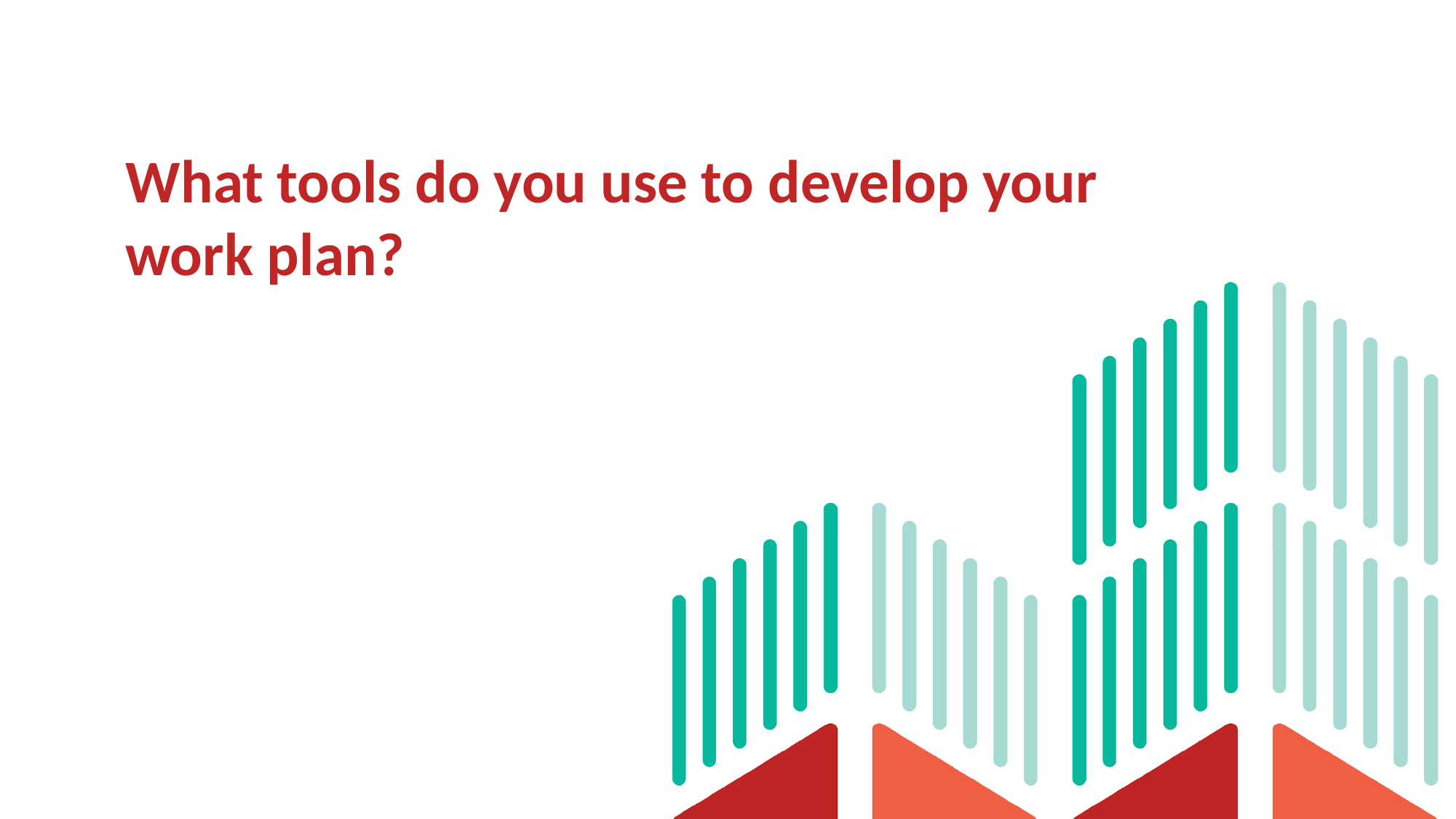

# What tools do you use to develop your work plan?